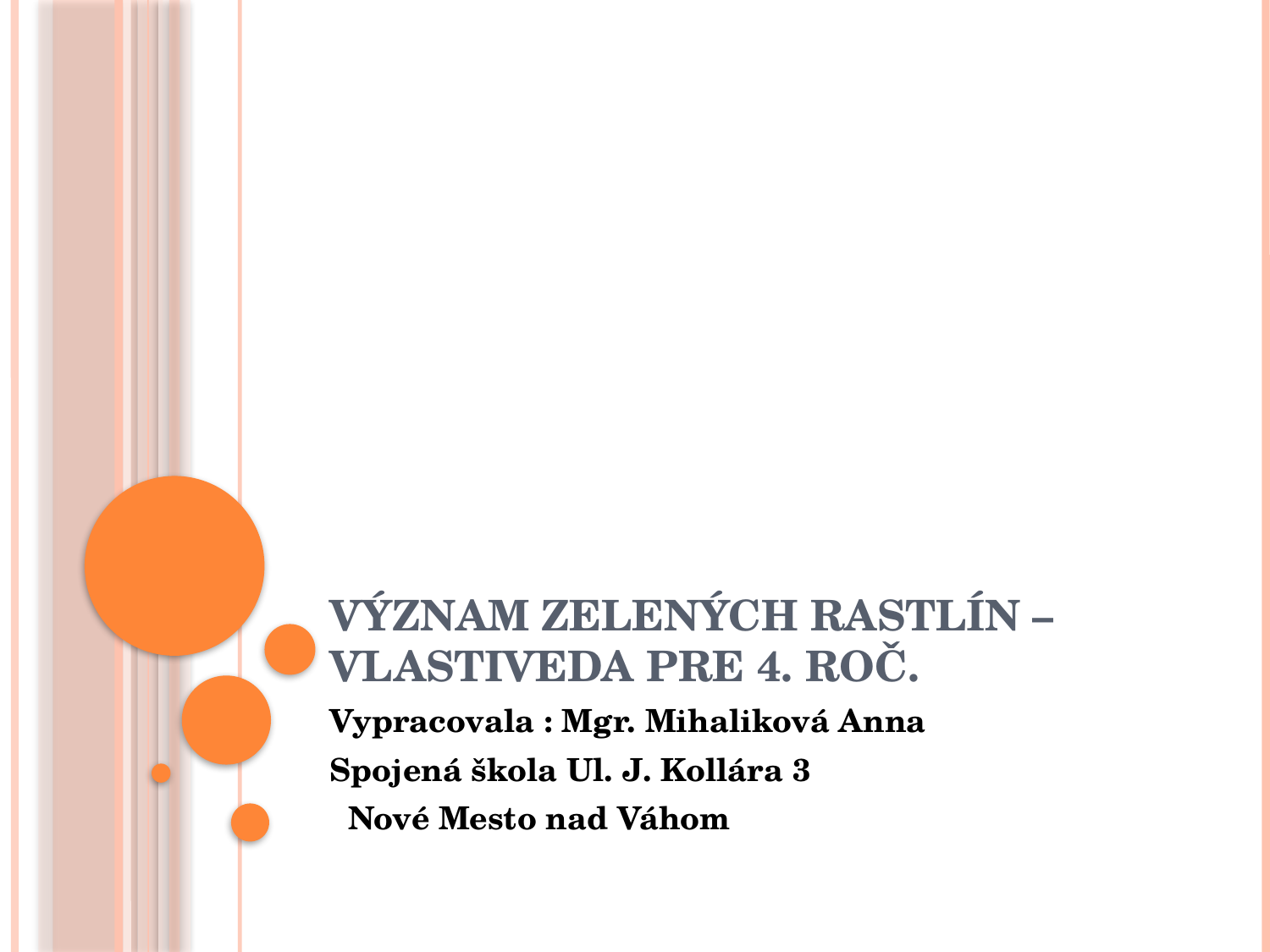

# Význam zelených rastlín – vlastiveda pre 4. roč.
Vypracovala : Mgr. Mihaliková Anna
Spojená škola Ul. J. Kollára 3
  Nové Mesto nad Váhom